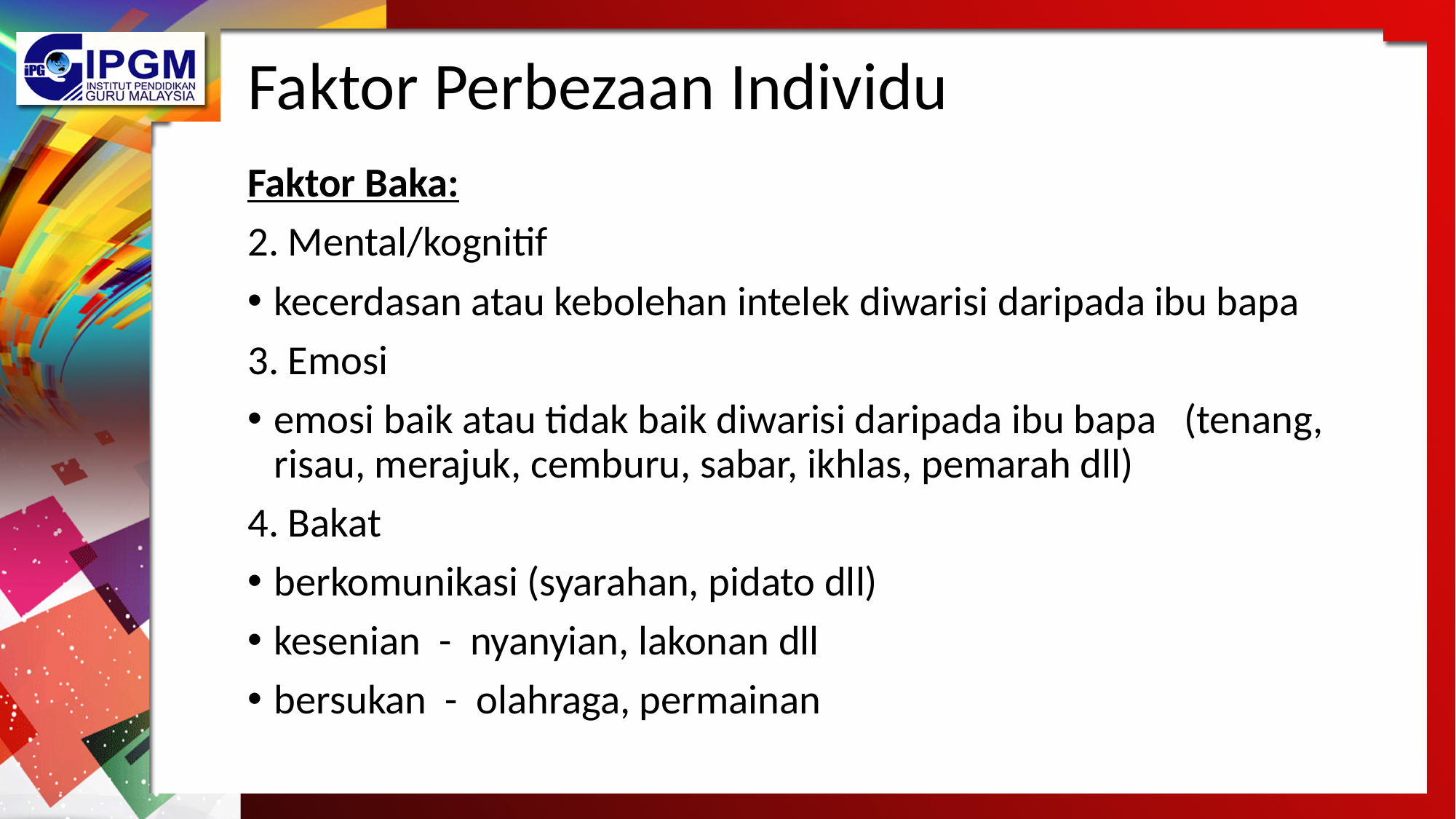

# Faktor Perbezaan Individu
Faktor Baka:
2. Mental/kognitif
kecerdasan atau kebolehan intelek diwarisi daripada ibu bapa
3. Emosi
emosi baik atau tidak baik diwarisi daripada ibu bapa   (tenang, risau, merajuk, cemburu, sabar, ikhlas, pemarah dll)
4. Bakat
berkomunikasi (syarahan, pidato dll)
kesenian  -  nyanyian, lakonan dll
bersukan  -  olahraga, permainan